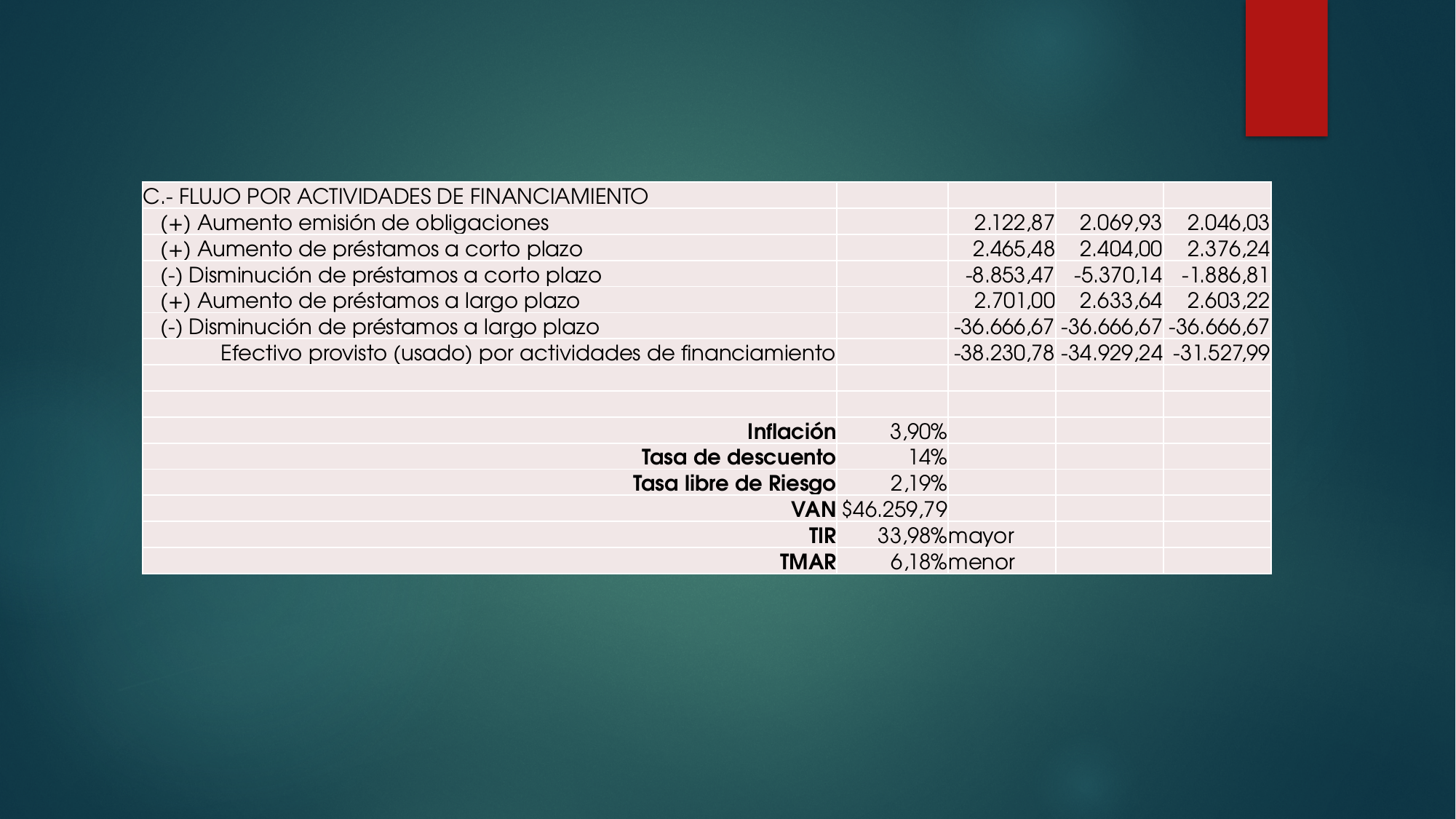

| C.- FLUJO POR ACTIVIDADES DE FINANCIAMIENTO |  |  |  |  |
| --- | --- | --- | --- | --- |
| (+) Aumento emisión de obligaciones |  | 2.122,87 | 2.069,93 | 2.046,03 |
| (+) Aumento de préstamos a corto plazo |  | 2.465,48 | 2.404,00 | 2.376,24 |
| (-) Disminución de préstamos a corto plazo |  | -8.853,47 | -5.370,14 | -1.886,81 |
| (+) Aumento de préstamos a largo plazo |  | 2.701,00 | 2.633,64 | 2.603,22 |
| (-) Disminución de préstamos a largo plazo |  | -36.666,67 | -36.666,67 | -36.666,67 |
| Efectivo provisto (usado) por actividades de financiamiento |  | -38.230,78 | -34.929,24 | -31.527,99 |
|  |  |  |  |  |
|  |  |  |  |  |
| Inflación | 3,90% |  |  |  |
| Tasa de descuento | 14% |  |  |  |
| Tasa libre de Riesgo | 2,19% |  |  |  |
| VAN | $46.259,79 |  |  |  |
| TIR | 33,98% | mayor |  |  |
| TMAR | 6,18% | menor |  |  |